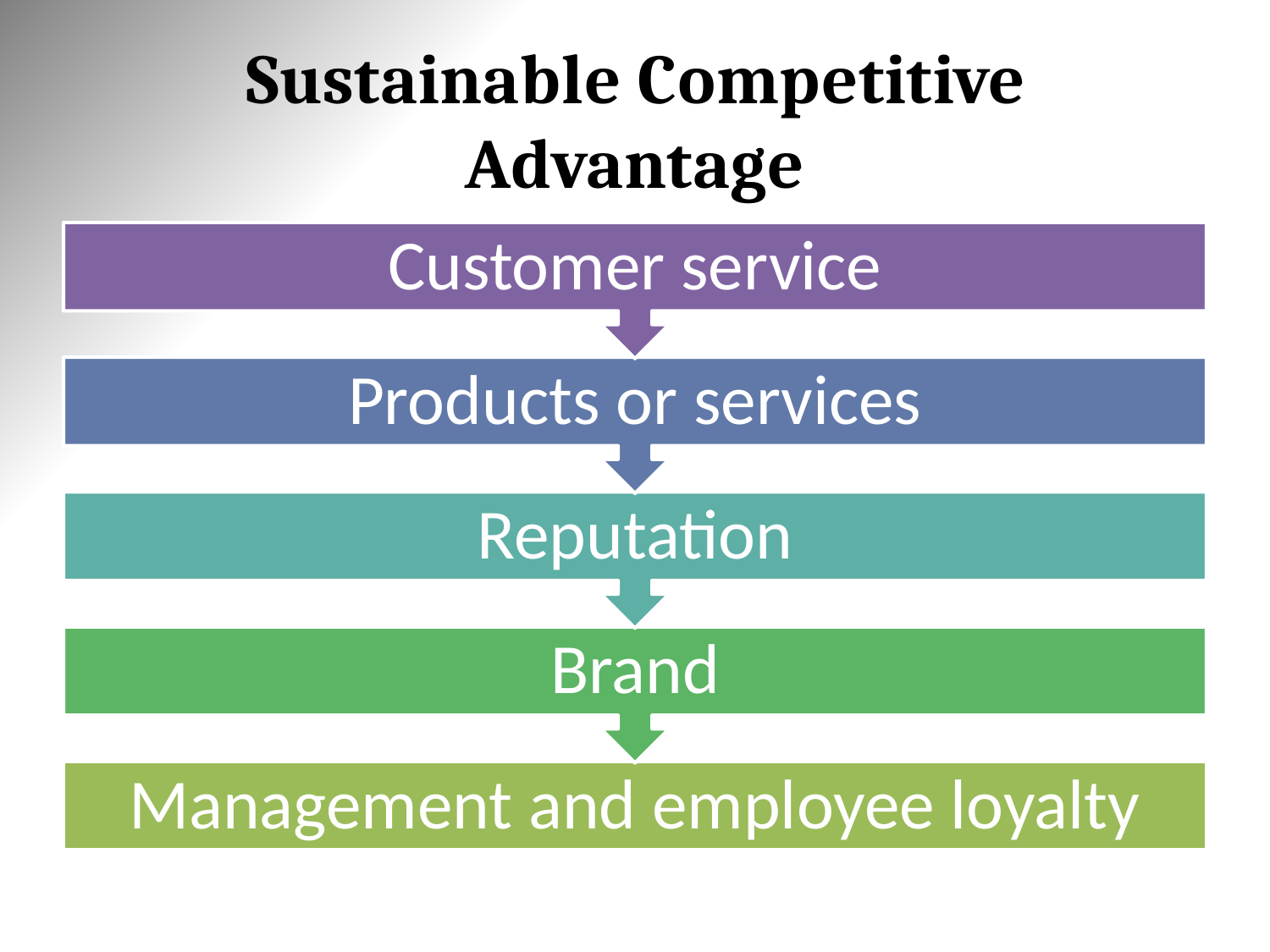

# Sustainable Competitive Advantage
Management and employee loyalty
Brand
Reputation
Products or services
Customer service